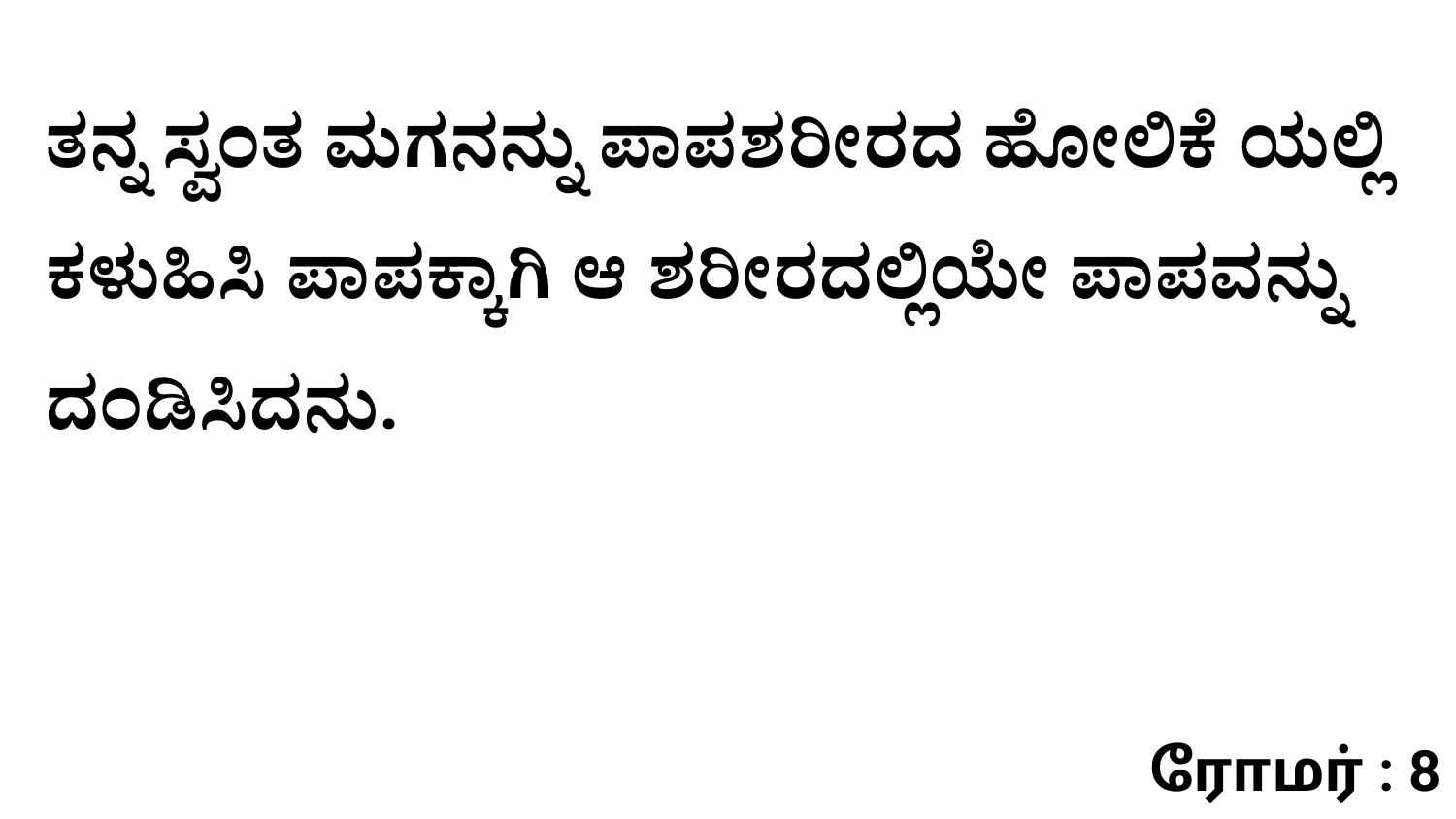

ತನ್ನ ಸ್ವಂತ ಮಗನನ್ನು ಪಾಪಶರೀರದ ಹೋಲಿಕೆ ಯಲ್ಲಿ ಕಳುಹಿಸಿ ಪಾಪಕ್ಕಾಗಿ ಆ ಶರೀರದಲ್ಲಿಯೇ ಪಾಪವನ್ನು ದಂಡಿಸಿದನು.
ரோமர் : 8